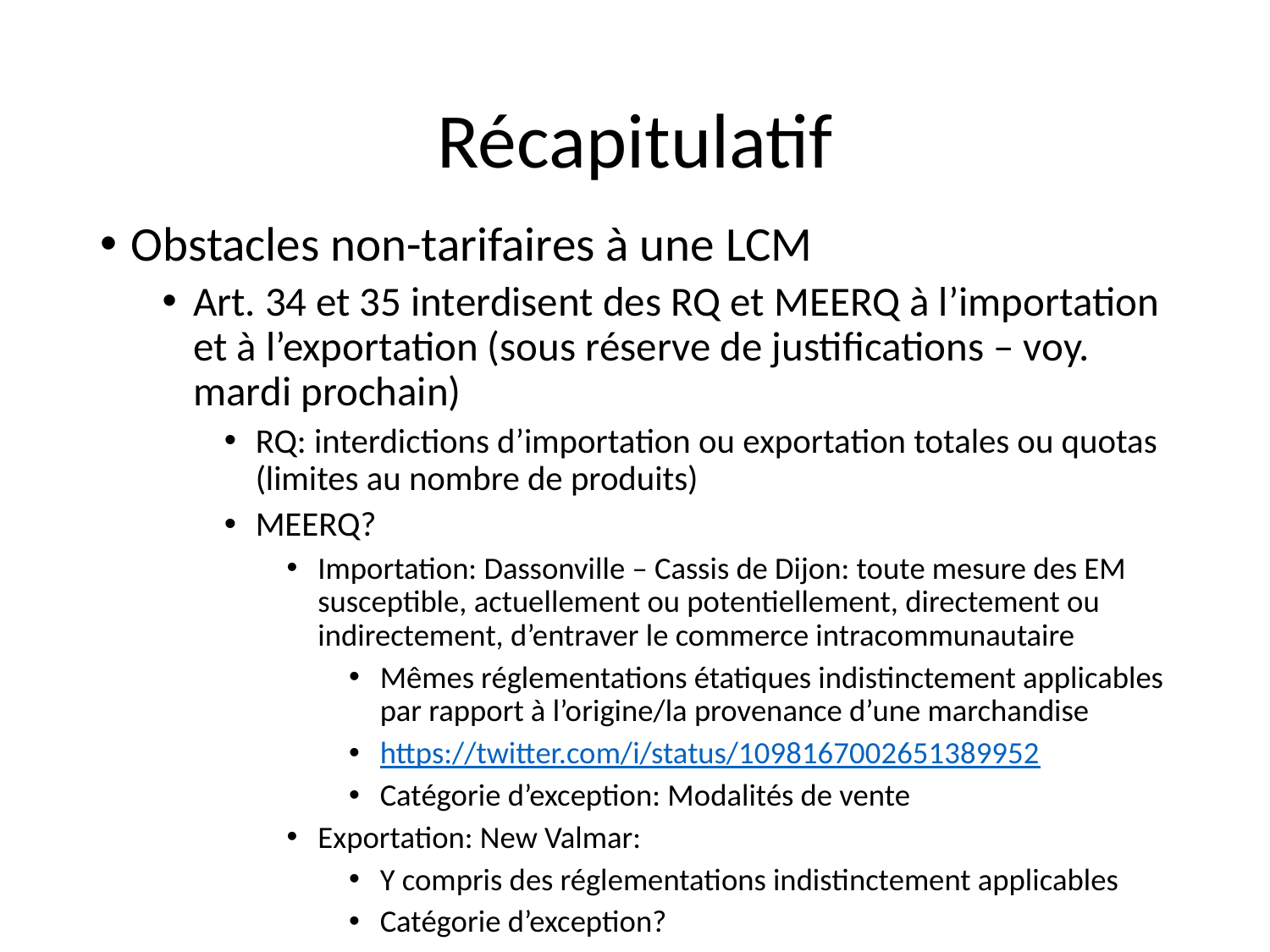

# Récapitulatif
Obstacles non-tarifaires à une LCM
Art. 34 et 35 interdisent des RQ et MEERQ à l’importation et à l’exportation (sous réserve de justifications – voy. mardi prochain)
RQ: interdictions d’importation ou exportation totales ou quotas (limites au nombre de produits)
MEERQ?
Importation: Dassonville – Cassis de Dijon: toute mesure des EM susceptible, actuellement ou potentiellement, directement ou indirectement, d’entraver le commerce intracommunautaire
Mêmes réglementations étatiques indistinctement applicables par rapport à l’origine/la provenance d’une marchandise
https://twitter.com/i/status/1098167002651389952
Catégorie d’exception: Modalités de vente
Exportation: New Valmar:
Y compris des réglementations indistinctement applicables
Catégorie d’exception?